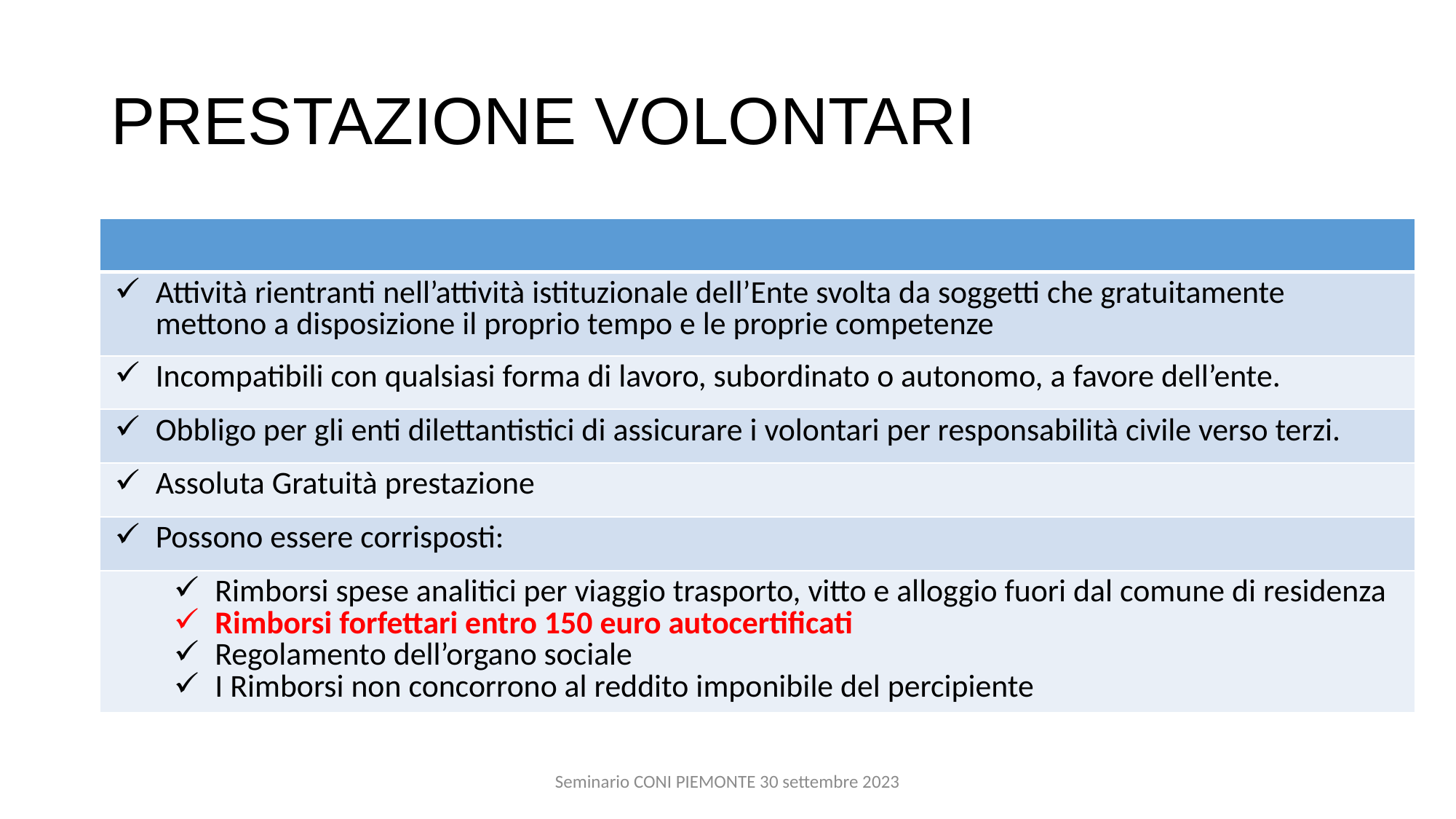

# PRESTAZIONE VOLONTARI
|  |
| --- |
| Attività rientranti nell’attività istituzionale dell’Ente svolta da soggetti che gratuitamente mettono a disposizione il proprio tempo e le proprie competenze |
| Incompatibili con qualsiasi forma di lavoro, subordinato o autonomo, a favore dell’ente. |
| Obbligo per gli enti dilettantistici di assicurare i volontari per responsabilità civile verso terzi. |
| Assoluta Gratuità prestazione |
| Possono essere corrisposti: |
| Rimborsi spese analitici per viaggio trasporto, vitto e alloggio fuori dal comune di residenza Rimborsi forfettari entro 150 euro autocertificati Regolamento dell’organo sociale I Rimborsi non concorrono al reddito imponibile del percipiente |
Seminario CONI PIEMONTE 30 settembre 2023